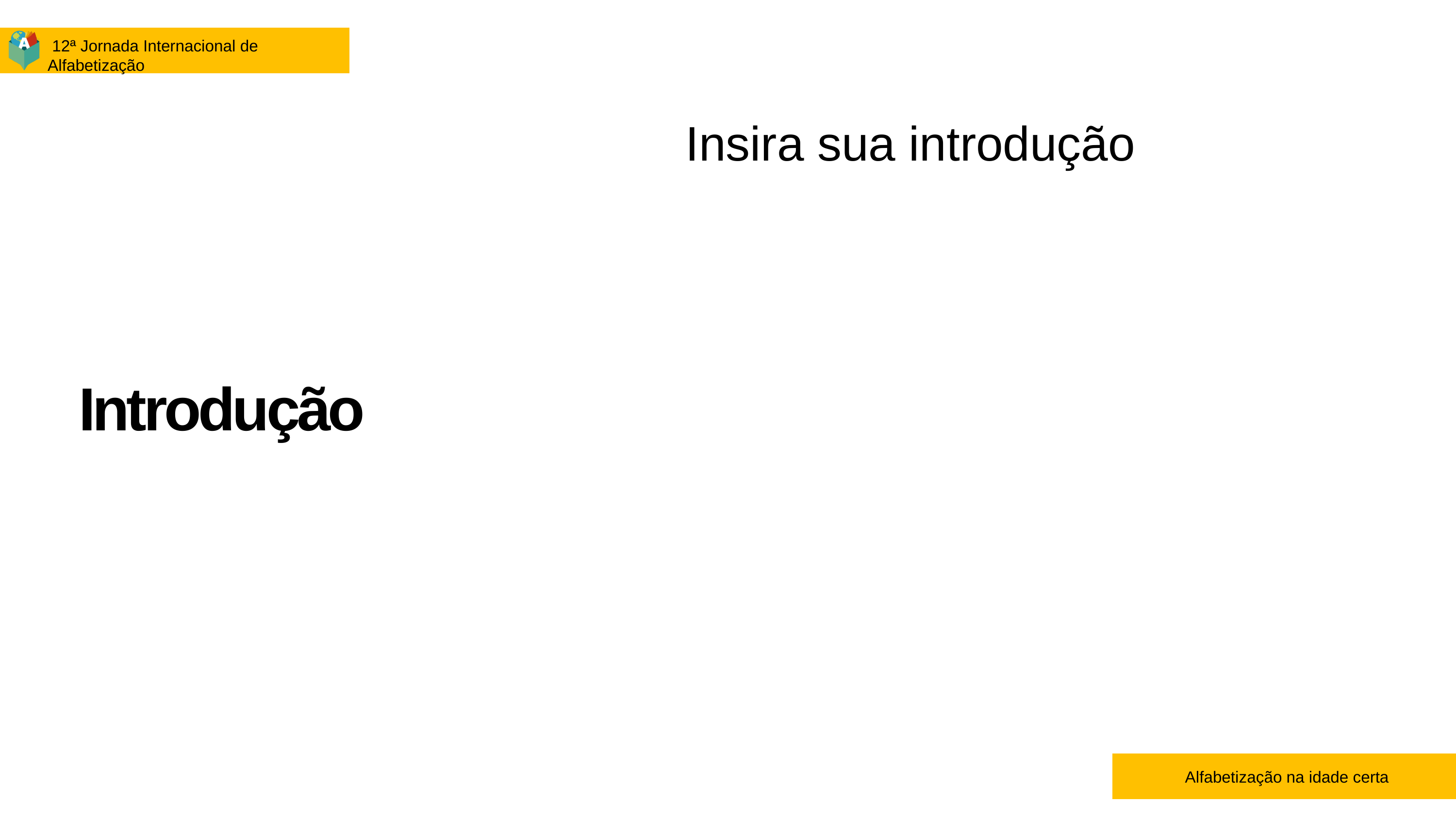

12ª Jornada Internacional de Alfabetização
Insira sua introdução

Introdução

Alfabetização na idade certa